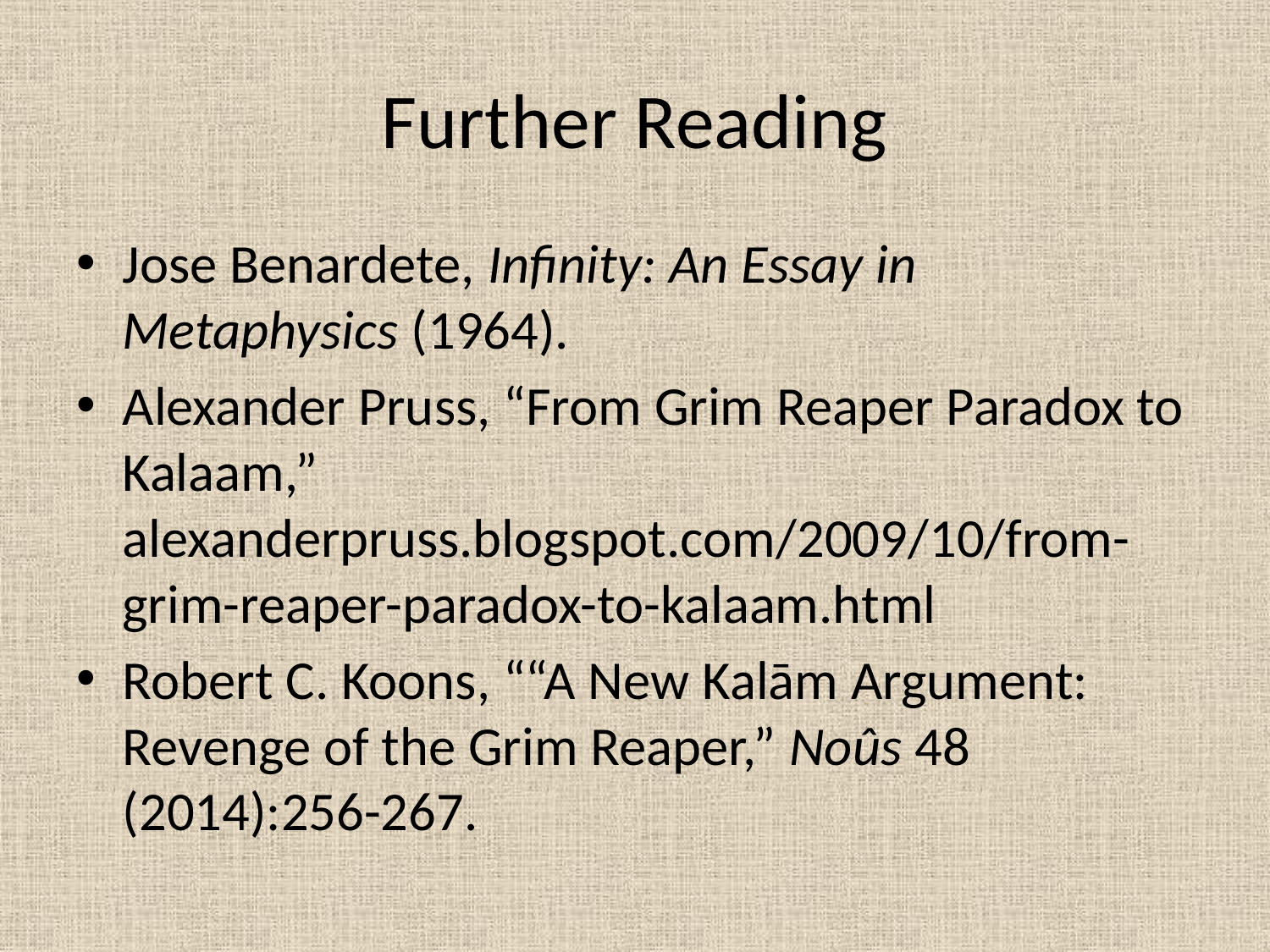

# Further Reading
Jose Benardete, Infinity: An Essay in Metaphysics (1964).
Alexander Pruss, “From Grim Reaper Paradox to Kalaam,” alexanderpruss.blogspot.com/2009/10/from-grim-reaper-paradox-to-kalaam.html
Robert C. Koons, ““A New Kalām Argument: Revenge of the Grim Reaper,” Noûs 48 (2014):256-267.